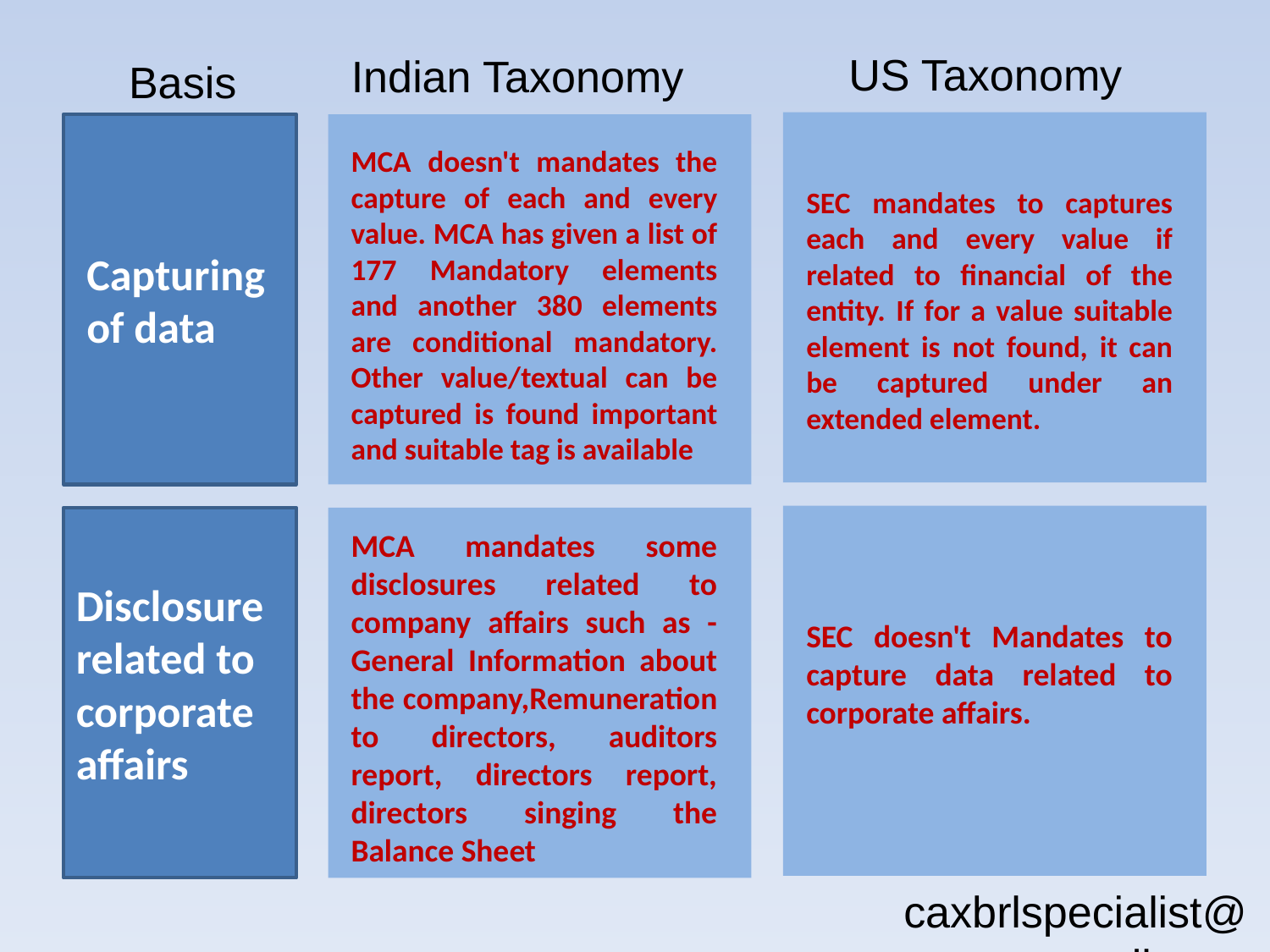

US Taxonomy
Indian Taxonomy
Basis

MCA doesn't mandates the capture of each and every value. MCA has given a list of 177 Mandatory elements and another 380 elements are conditional mandatory. Other value/textual can be captured is found important and suitable tag is available
SEC mandates to captures each and every value if related to financial of the entity. If for a value suitable element is not found, it can be captured under an extended element.
Capturing of data

MCA mandates some disclosures related to company affairs such as - General Information about the company,Remuneration to directors, auditors report, directors report, directors singing the Balance Sheet
Disclosure related to corporate affairs
SEC doesn't Mandates to capture data related to corporate affairs.
caxbrlspecialist@gmail.com